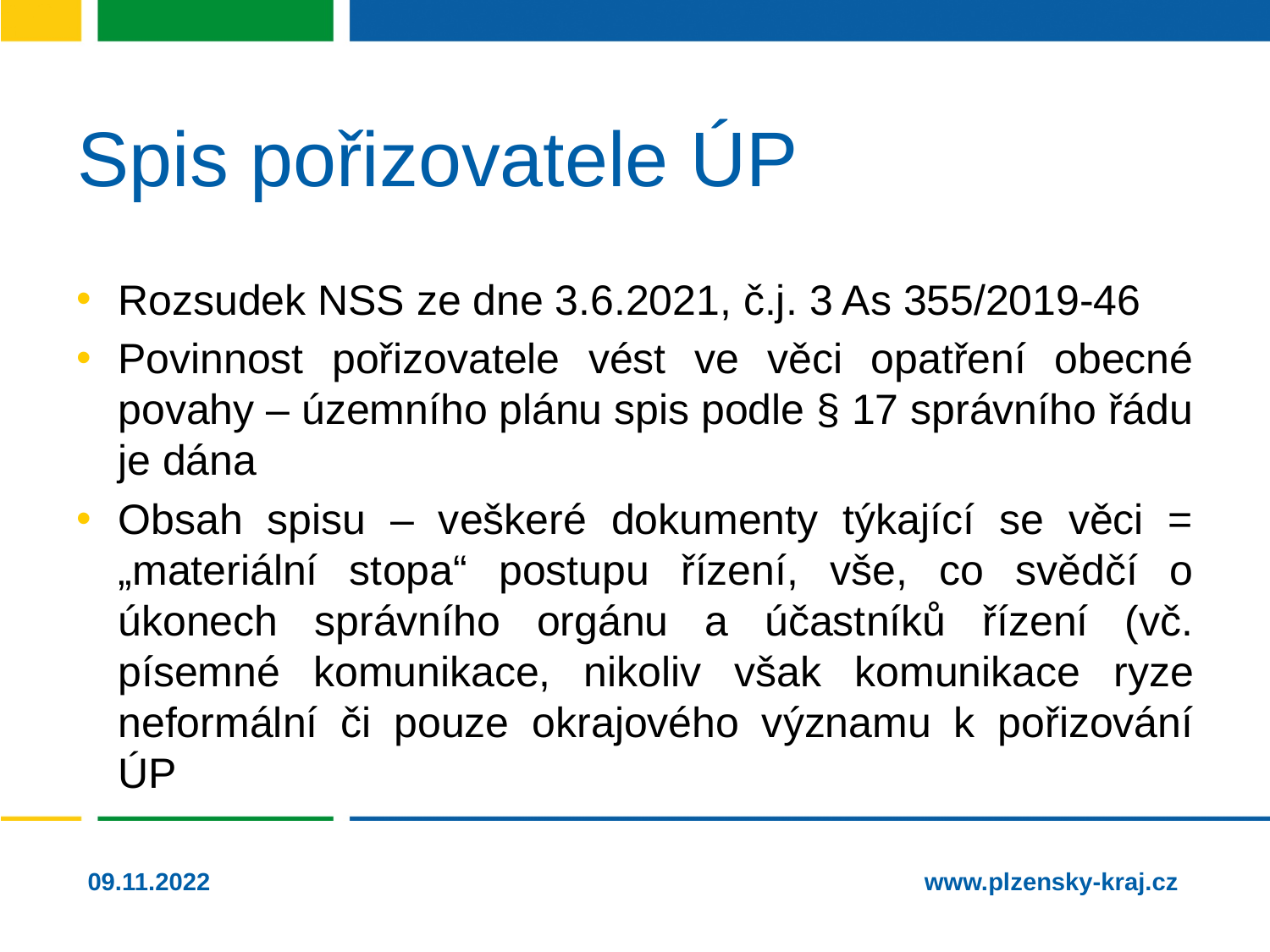

# Spis pořizovatele ÚP
Rozsudek NSS ze dne 3.6.2021, č.j. 3 As 355/2019-46
Povinnost pořizovatele vést ve věci opatření obecné povahy – územního plánu spis podle § 17 správního řádu je dána
Obsah spisu – veškeré dokumenty týkající se věci = „materiální stopa“ postupu řízení, vše, co svědčí o úkonech správního orgánu a účastníků řízení (vč. písemné komunikace, nikoliv však komunikace ryze neformální či pouze okrajového významu k pořizování ÚP